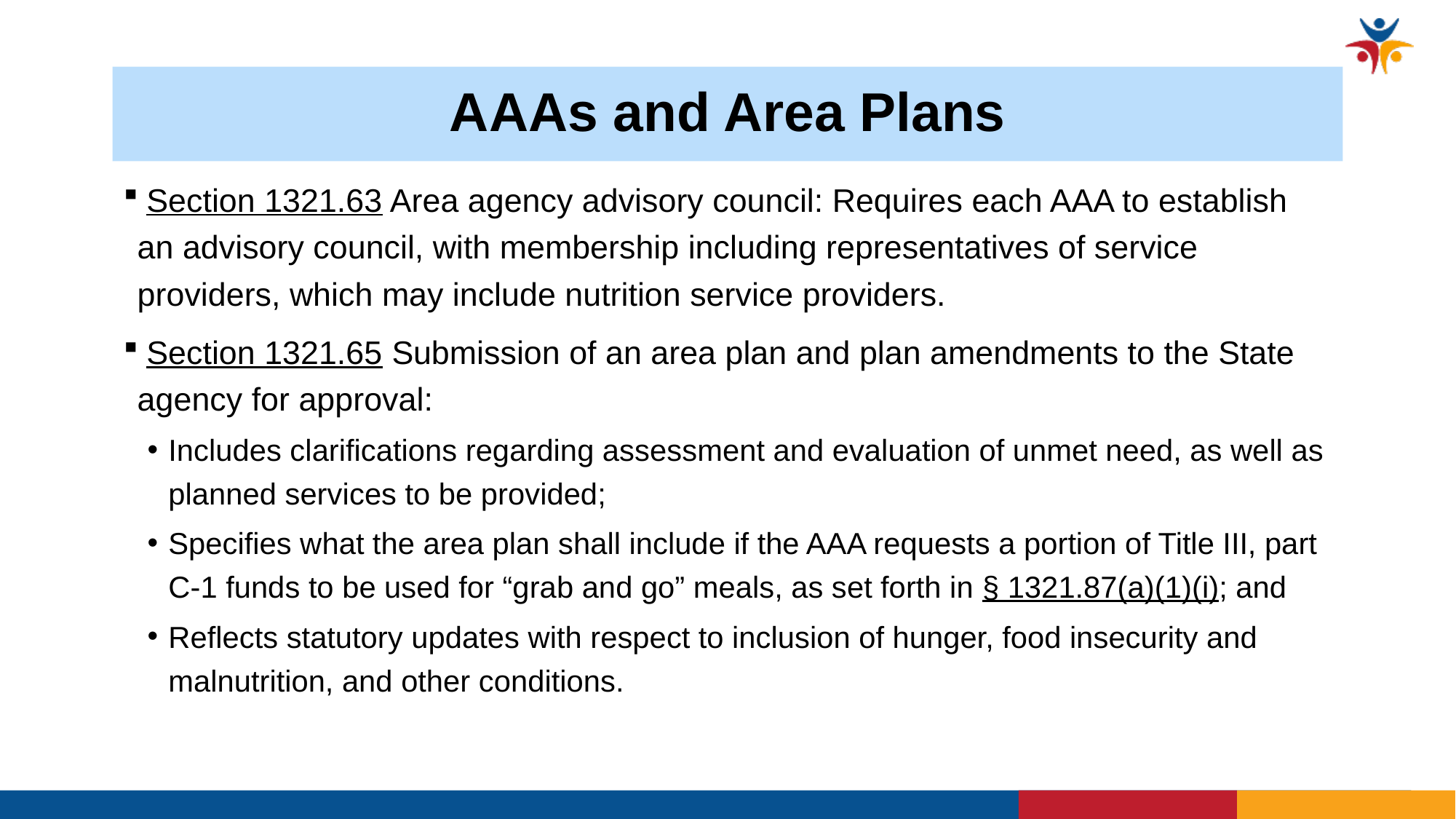

# AAAs and Area Plans
 Section 1321.63 Area agency advisory council: Requires each AAA to establish an advisory council, with membership including representatives of service providers, which may include nutrition service providers.
 Section 1321.65 Submission of an area plan and plan amendments to the State agency for approval:
Includes clarifications regarding assessment and evaluation of unmet need, as well as planned services to be provided;
Specifies what the area plan shall include if the AAA requests a portion of Title III, part C-1 funds to be used for “grab and go” meals, as set forth in § 1321.87(a)(1)(i); and
Reflects statutory updates with respect to inclusion of hunger, food insecurity and malnutrition, and other conditions.